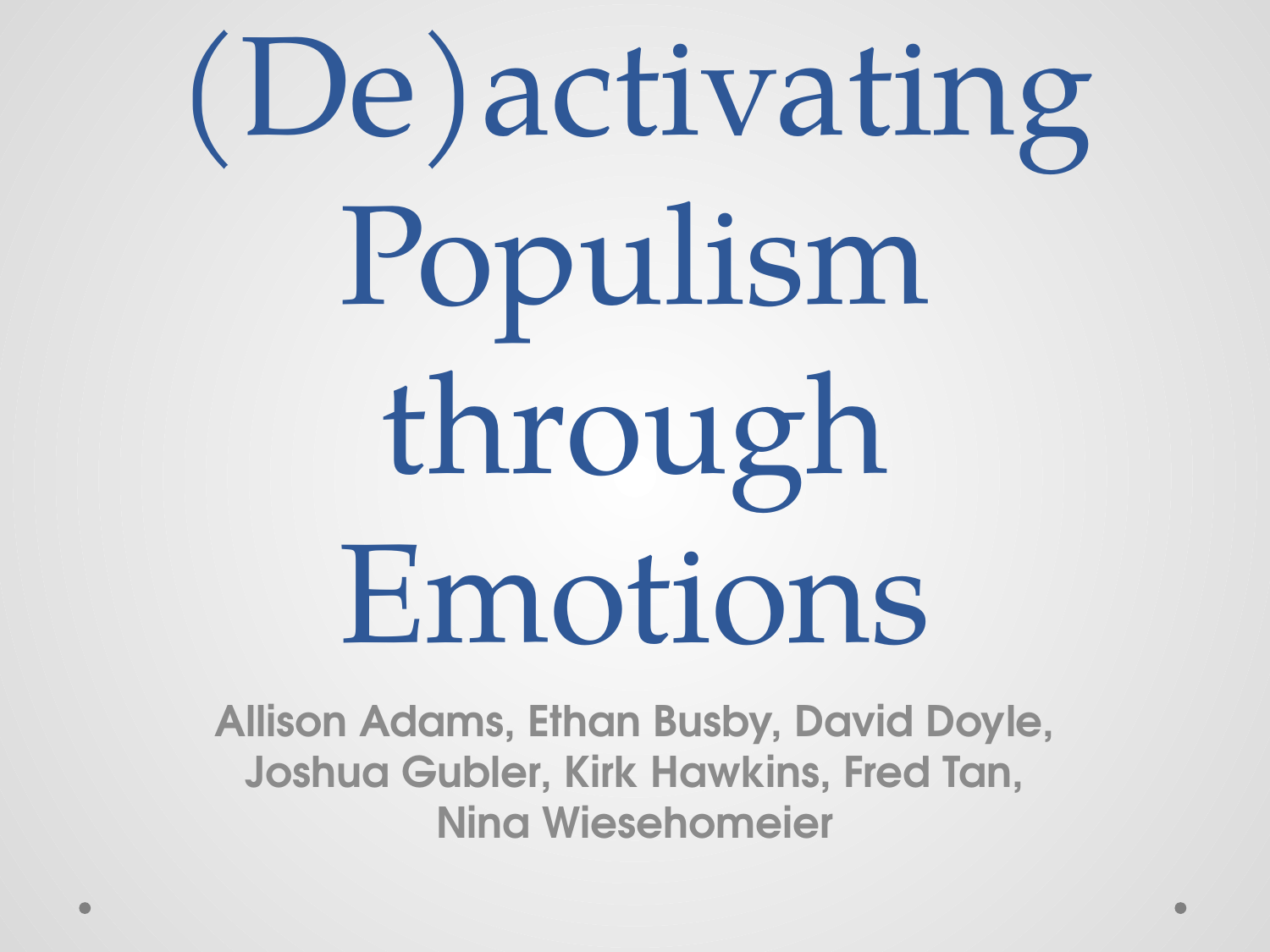

# (De)activating Populism through Emotions
Allison Adams, Ethan Busby, David Doyle, Joshua Gubler, Kirk Hawkins, Fred Tan, Nina Wiesehomeier